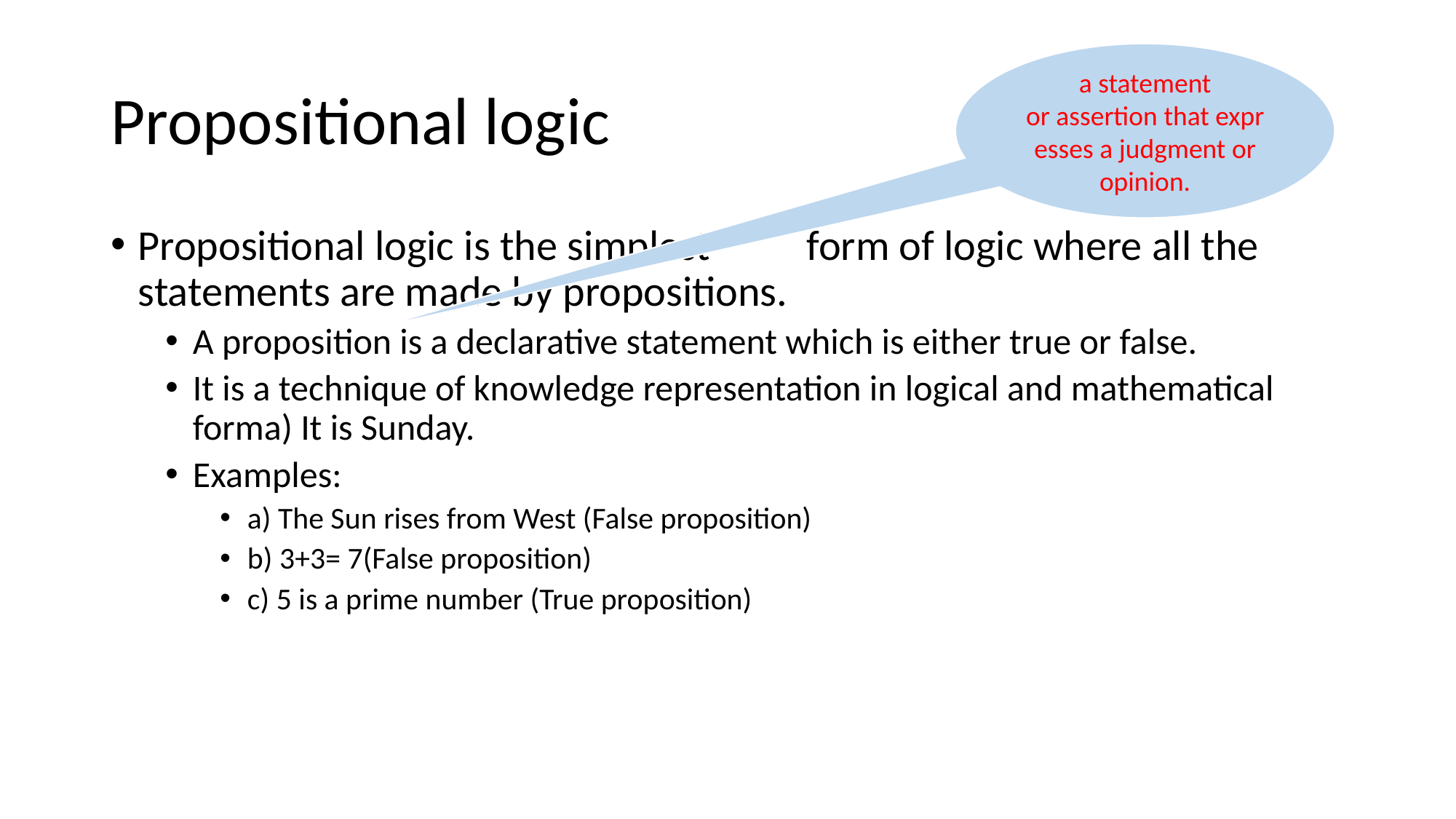

# Propositional logic
a statement or assertion that expresses a judgment or opinion.
Propositional logic is the simplest          form of logic where all the statements are made by propositions.
A proposition is a declarative statement which is either true or false.
It is a technique of knowledge representation in logical and mathematical forma) It is Sunday.
Examples:
a) The Sun rises from West (False proposition)
b) 3+3= 7(False proposition)
c) 5 is a prime number (True proposition)